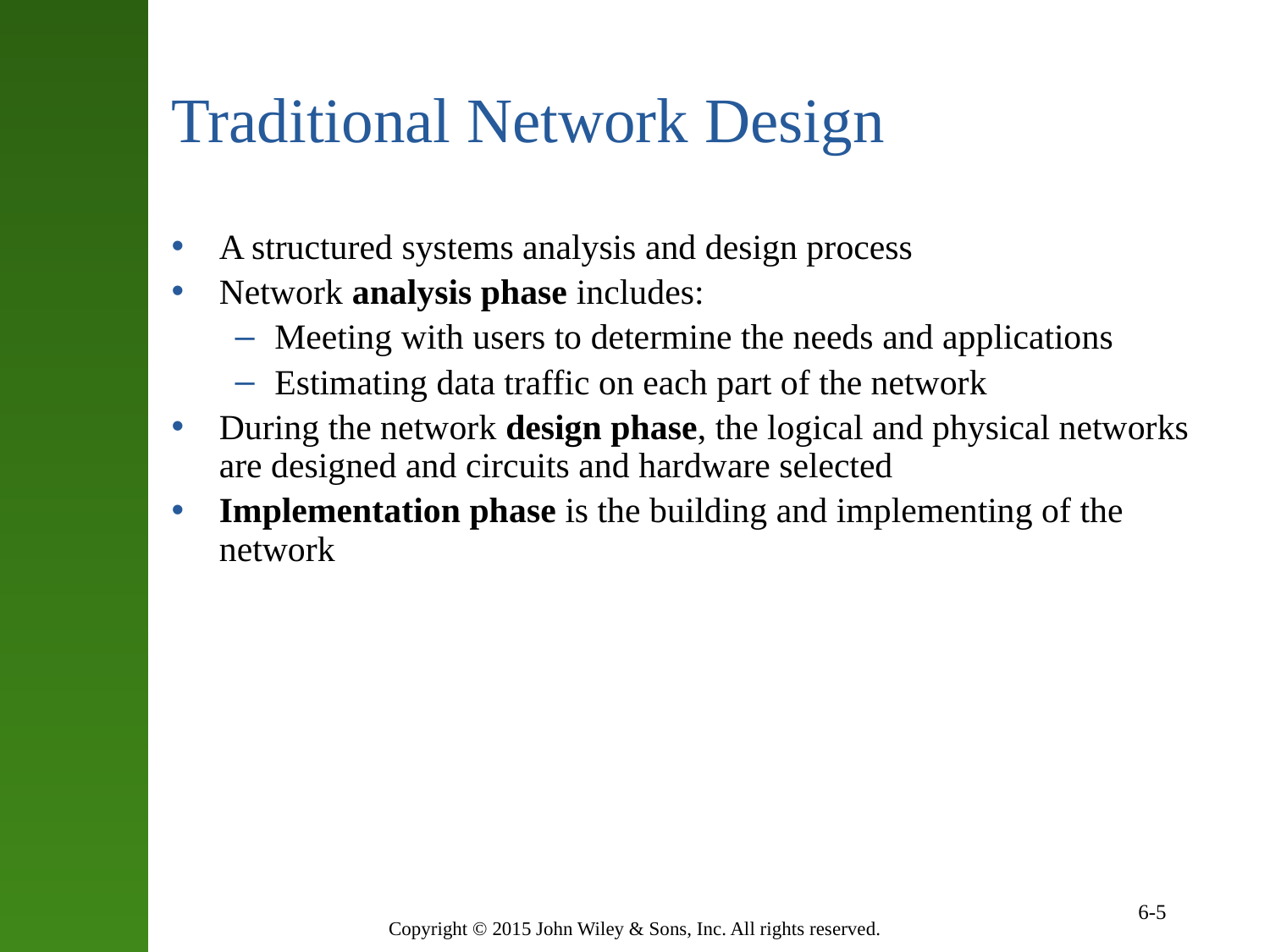

# Traditional Network Design
A structured systems analysis and design process
Network analysis phase includes:
Meeting with users to determine the needs and applications
Estimating data traffic on each part of the network
During the network design phase, the logical and physical networks are designed and circuits and hardware selected
Implementation phase is the building and implementing of the network